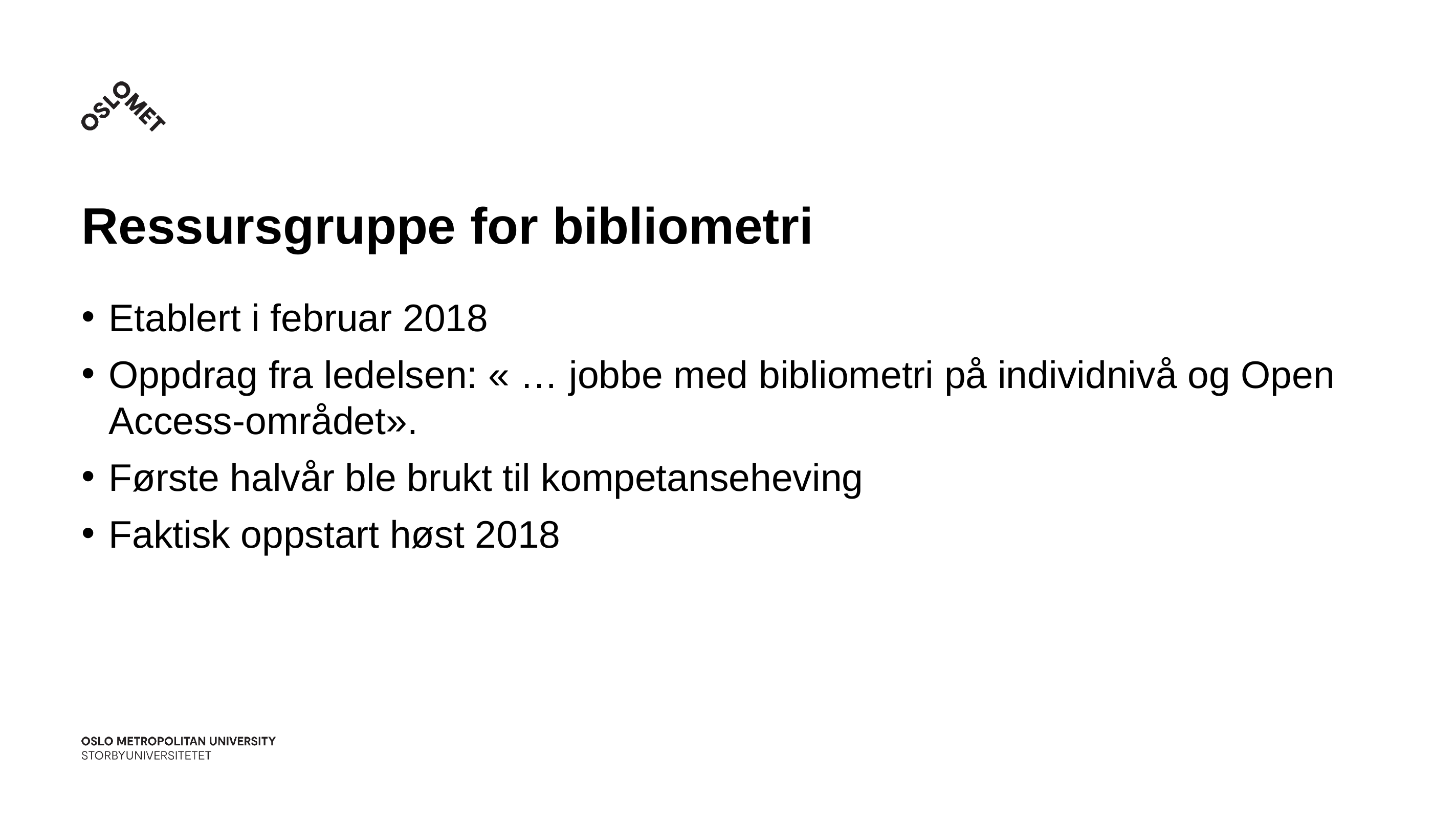

# Ressursgruppe for bibliometri
Etablert i februar 2018
Oppdrag fra ledelsen: « … jobbe med bibliometri på individnivå og Open Access-området».
Første halvår ble brukt til kompetanseheving
Faktisk oppstart høst 2018